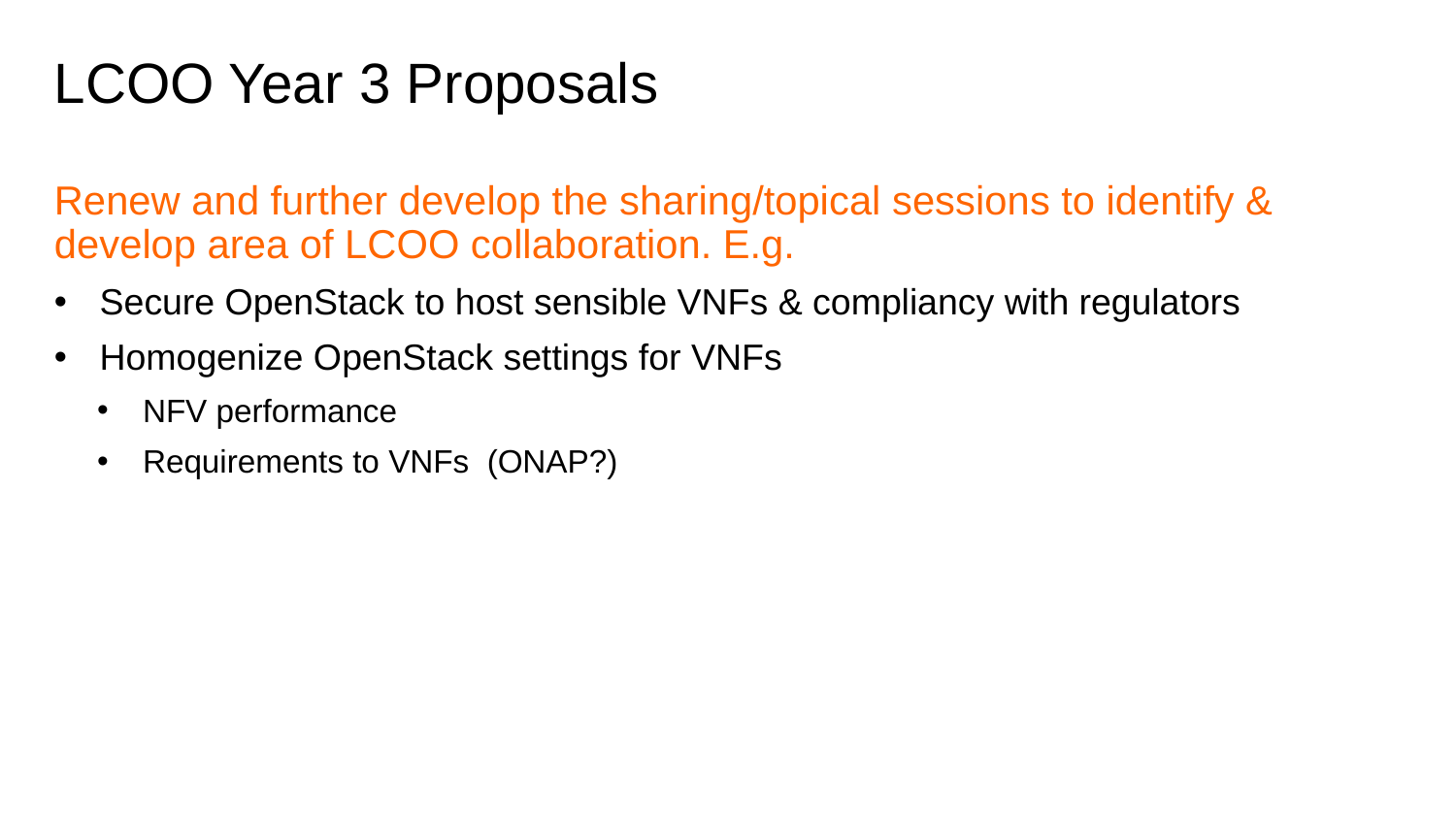

# LCOO Year 3 Proposals
Renew and further develop the sharing/topical sessions to identify & develop area of LCOO collaboration. E.g.
Secure OpenStack to host sensible VNFs & compliancy with regulators
Homogenize OpenStack settings for VNFs
NFV performance
Requirements to VNFs  (ONAP?)